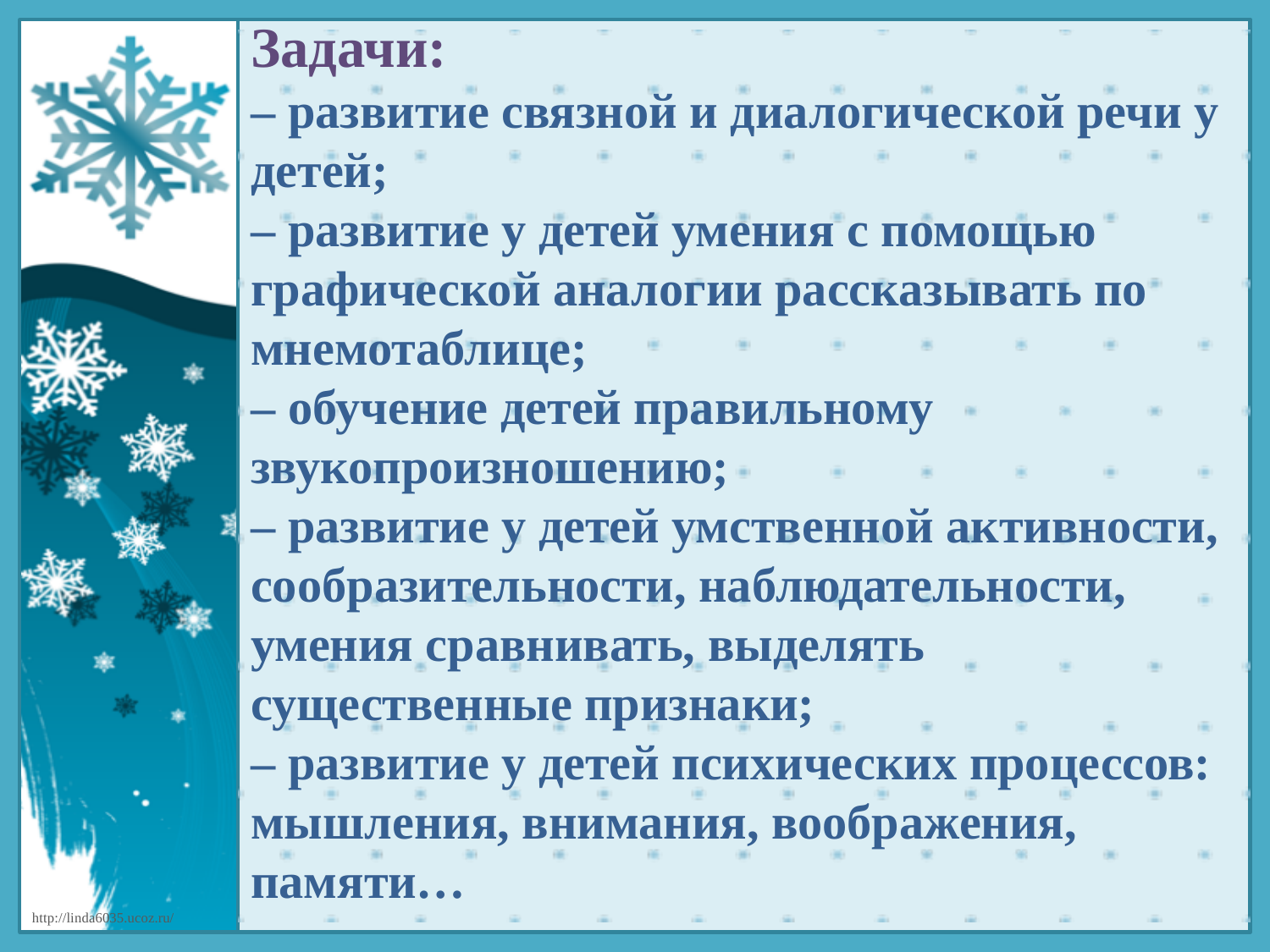

Задачи:
– развитие связной и диалогической речи у детей;
– развитие у детей умения с помощью графической аналогии рассказывать по мнемотаблице;
– обучение детей правильному звукопроизношению;
– развитие у детей умственной активности, сообразительности, наблюдательности, умения сравнивать, выделять существенные признаки;
– развитие у детей психических процессов: мышления, внимания, воображения, памяти…